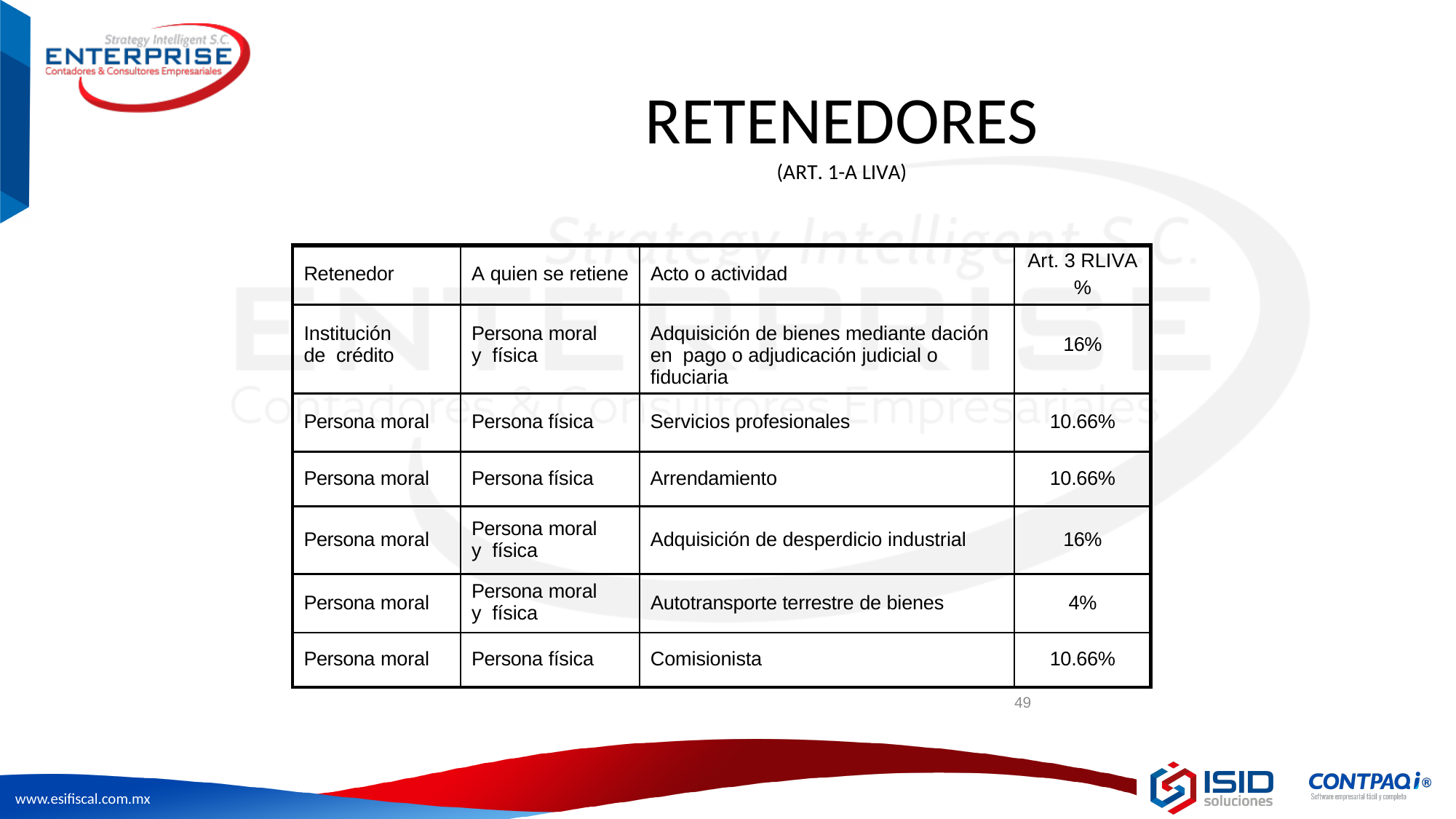

# RETENEDORES
(ART. 1-A LIVA)
| Retenedor | A quien se retiene | Acto o actividad | Art. 3 RLIVA % |
| --- | --- | --- | --- |
| Institución de crédito | Persona moral y física | Adquisición de bienes mediante dación en pago o adjudicación judicial o fiduciaria | 16% |
| Persona moral | Persona física | Servicios profesionales | 10.66% |
| Persona moral | Persona física | Arrendamiento | 10.66% |
| Persona moral | Persona moral y física | Adquisición de desperdicio industrial | 16% |
| Persona moral | Persona moral y física | Autotransporte terrestre de bienes | 4% |
| Persona moral | Persona física | Comisionista | 10.66% |
49